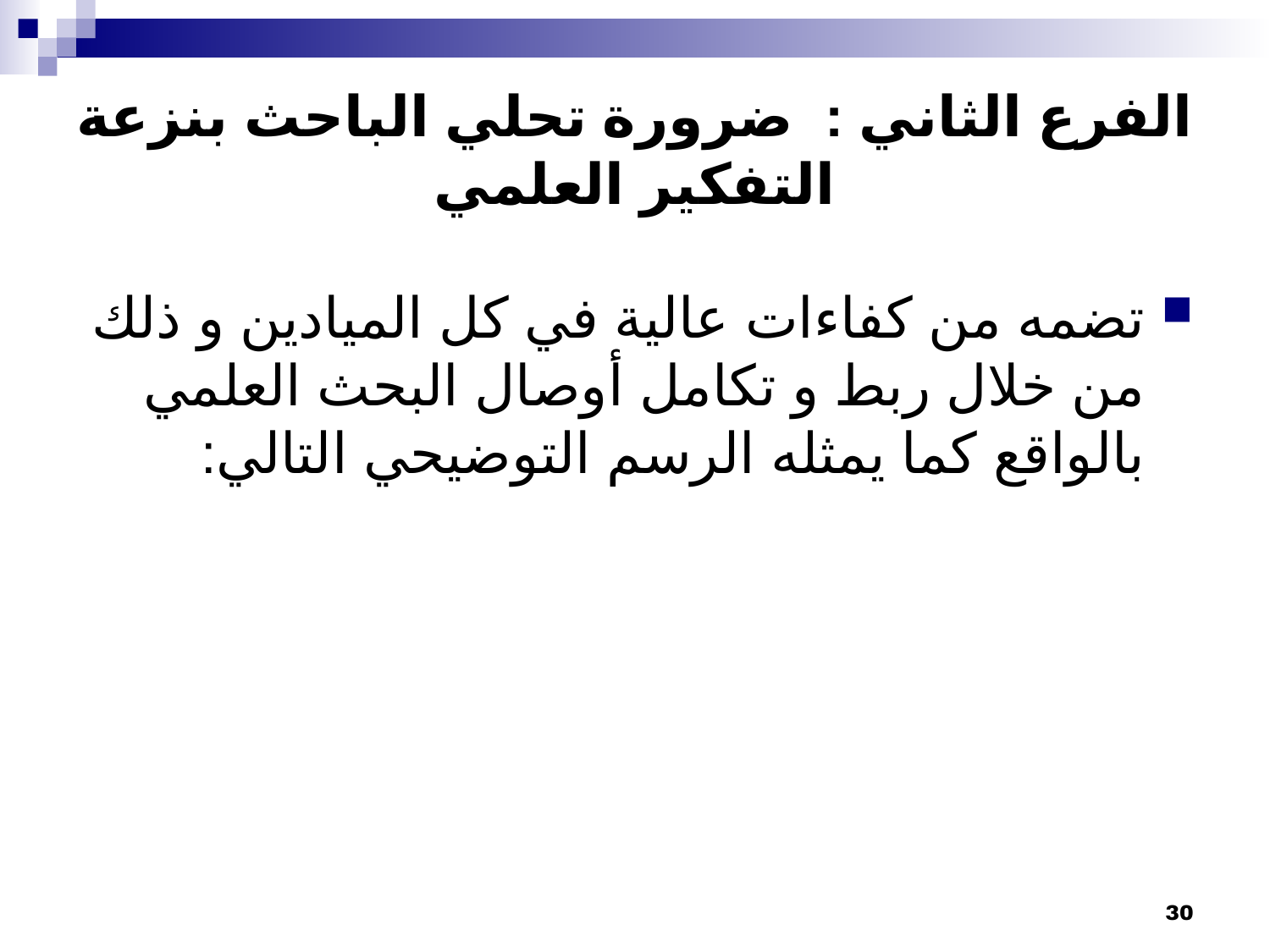

# الفرع الثاني :  ضرورة تحلي الباحث بنزعة التفكير العلمي
تضمه من كفاءات عالية في كل الميادين و ذلك من خلال ربط و تكامل أوصال البحث العلمي بالواقع كما يمثله الرسم التوضيحي التالي:

30